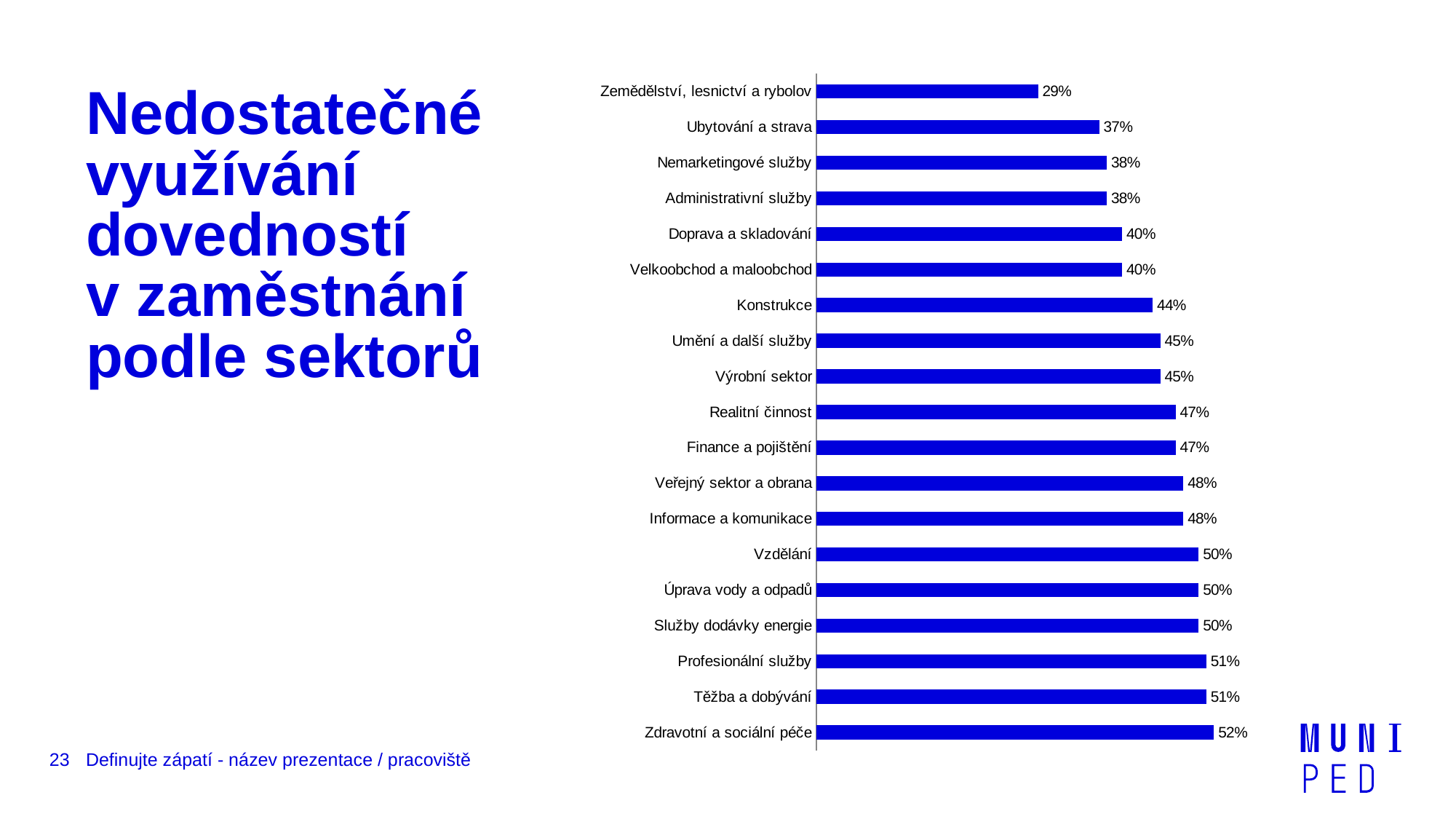

### Chart

| Category |  |
|---|---|
| Zdravotní a sociální péče | 0.52 |
| Těžba a dobývání | 0.51 |
| Profesionální služby | 0.51 |
| Služby dodávky energie | 0.5 |
| Úprava vody a odpadů | 0.5 |
| Vzdělání | 0.5 |
| Informace a komunikace | 0.4800000000000003 |
| Veřejný sektor a obrana | 0.4800000000000003 |
| Finance a pojištění | 0.4700000000000001 |
| Realitní činnost | 0.4700000000000001 |
| Výrobní sektor | 0.45 |
| Umění a další služby | 0.45 |
| Konstrukce | 0.44000000000000034 |
| Velkoobchod a maloobchod | 0.4 |
| Doprava a skladování | 0.4 |
| Administrativní služby | 0.3800000000000005 |
| Nemarketingové služby | 0.3800000000000005 |
| Ubytování a strava | 0.3700000000000004 |
| Zemědělství, lesnictví a rybolov | 0.2900000000000003 |
# Nedostatečné využívání dovedností v zaměstnání podle sektorů
23
Definujte zápatí - název prezentace / pracoviště